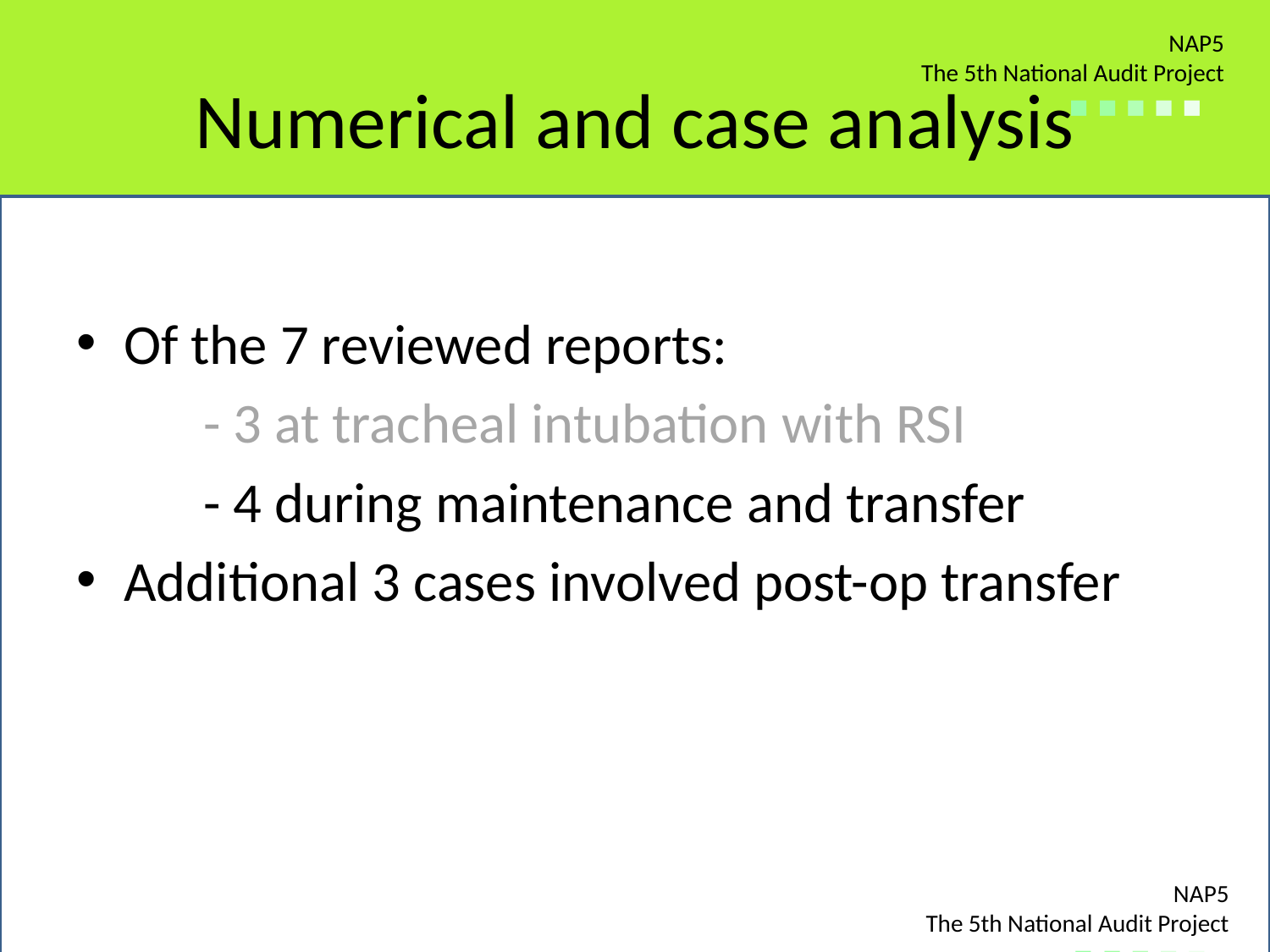

# Numerical and case analysis

Of the 7 reviewed reports:
	- 3 at tracheal intubation with RSI
	- 4 during maintenance and transfer
Additional 3 cases involved post-op transfer